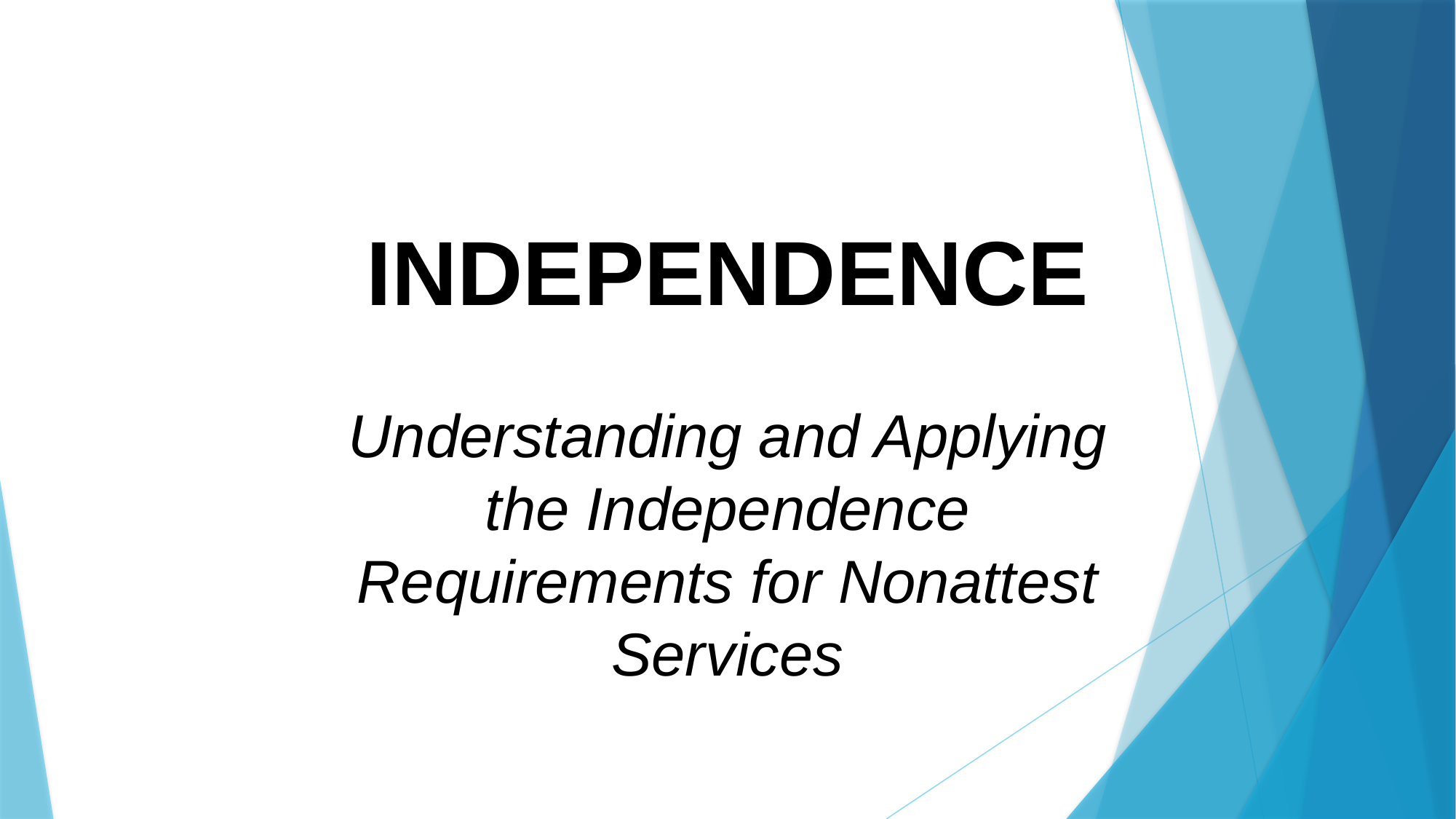

#
INDEPENDENCE

Understanding and Applying the Independence Requirements for Nonattest Services